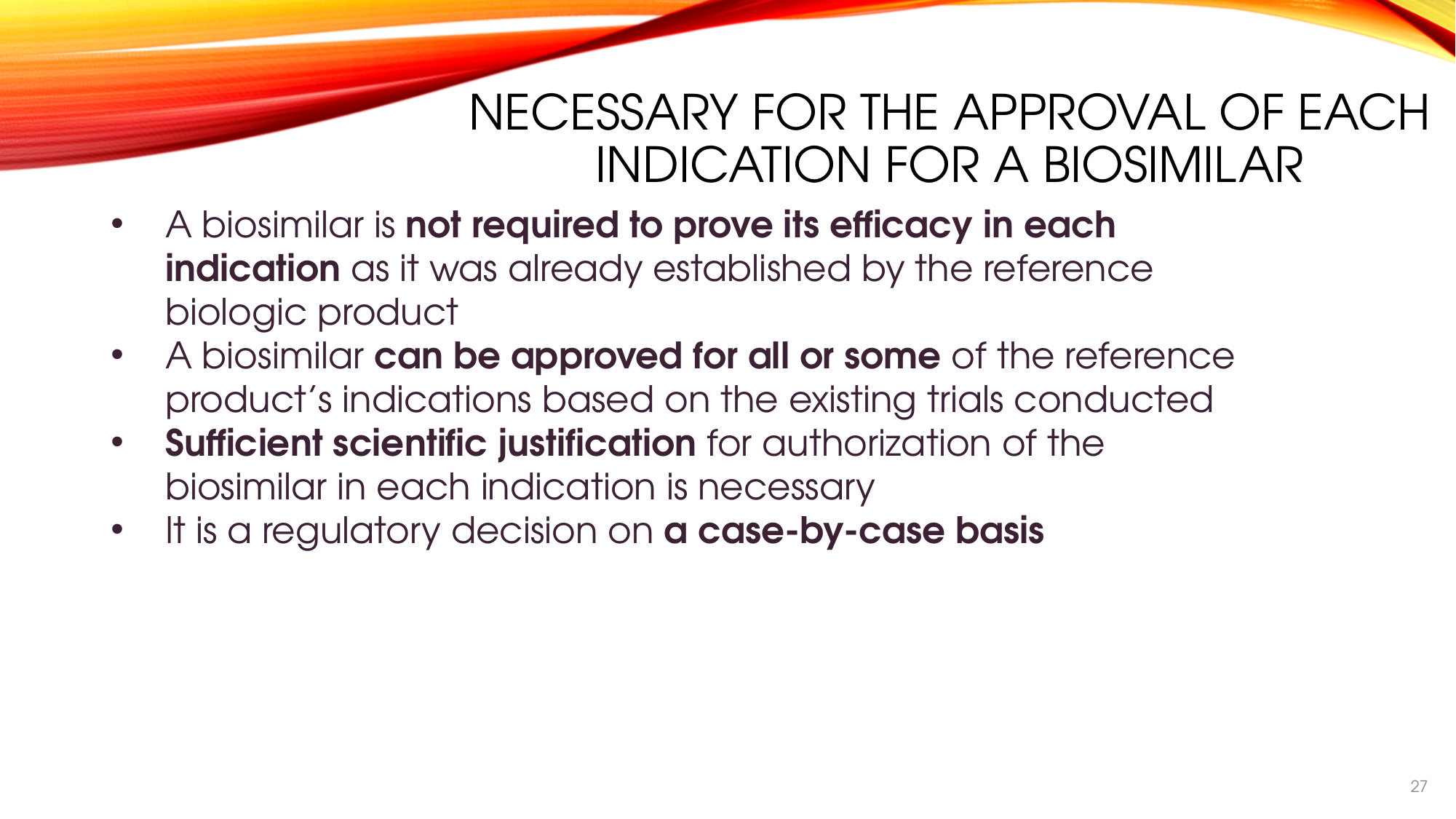

# Necessary for the Approval of Each Indication for a Biosimilar
A biosimilar is not required to prove its efficacy in each indication as it was already established by the reference biologic product
A biosimilar can be approved for all or some of the reference product’s indications based on the existing trials conducted
Sufficient scientific justification for authorization of the biosimilar in each indication is necessary
It is a regulatory decision on a case-by-case basis
27